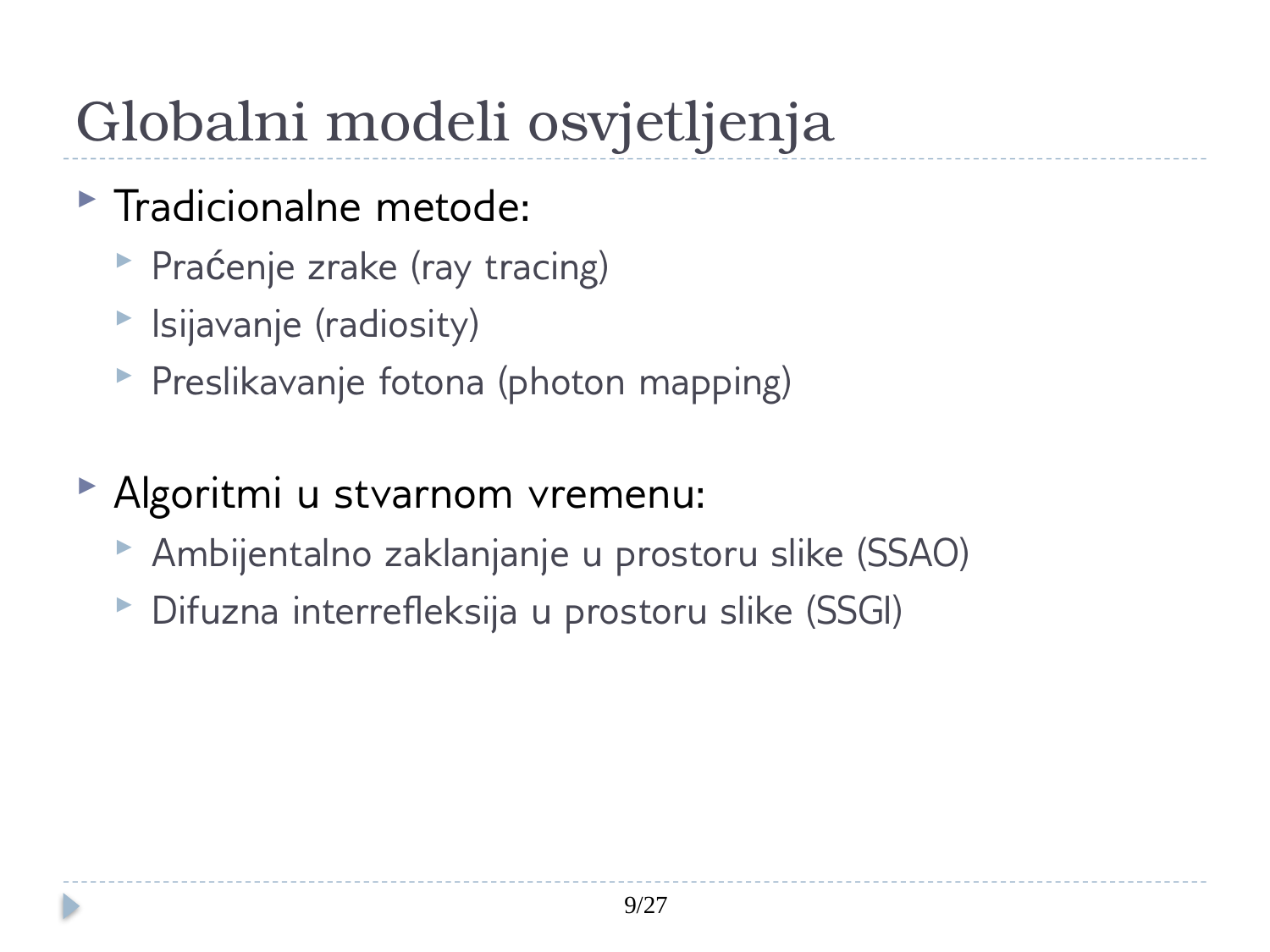

# Globalni modeli osvjetljenja
Tradicionalne metode:
Praćenje zrake (ray tracing)
Isijavanje (radiosity)
Preslikavanje fotona (photon mapping)
Algoritmi u stvarnom vremenu:
Ambijentalno zaklanjanje u prostoru slike (SSAO)
Difuzna interrefleksija u prostoru slike (SSGI)

9/27